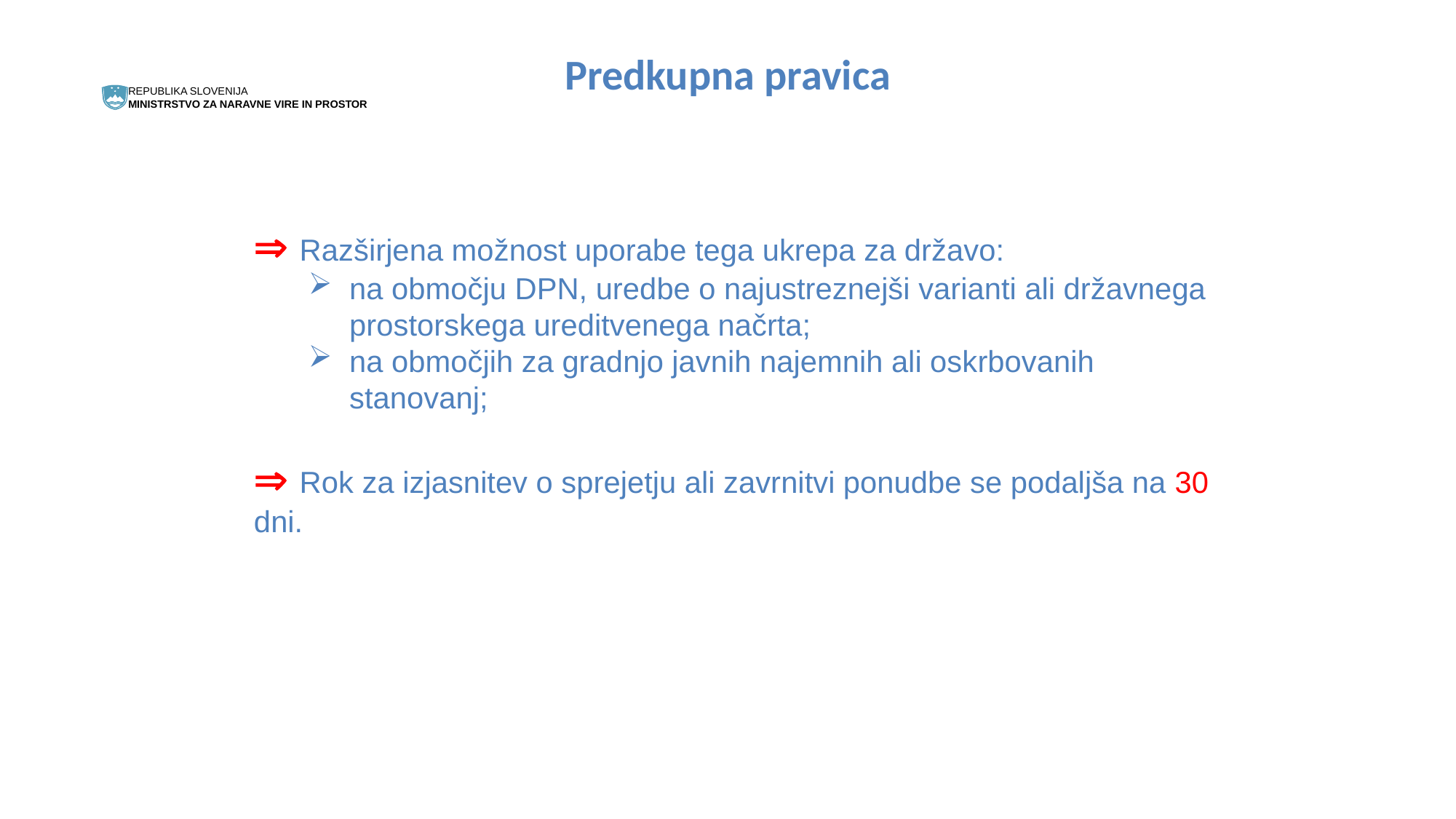

Predkupna pravica

⇒ Razširjena možnost uporabe tega ukrepa za državo:
na območju DPN, uredbe o najustreznejši varianti ali državnega prostorskega ureditvenega načrta;
na območjih za gradnjo javnih najemnih ali oskrbovanih stanovanj;
⇒ Rok za izjasnitev o sprejetju ali zavrnitvi ponudbe se podaljša na 30 dni.